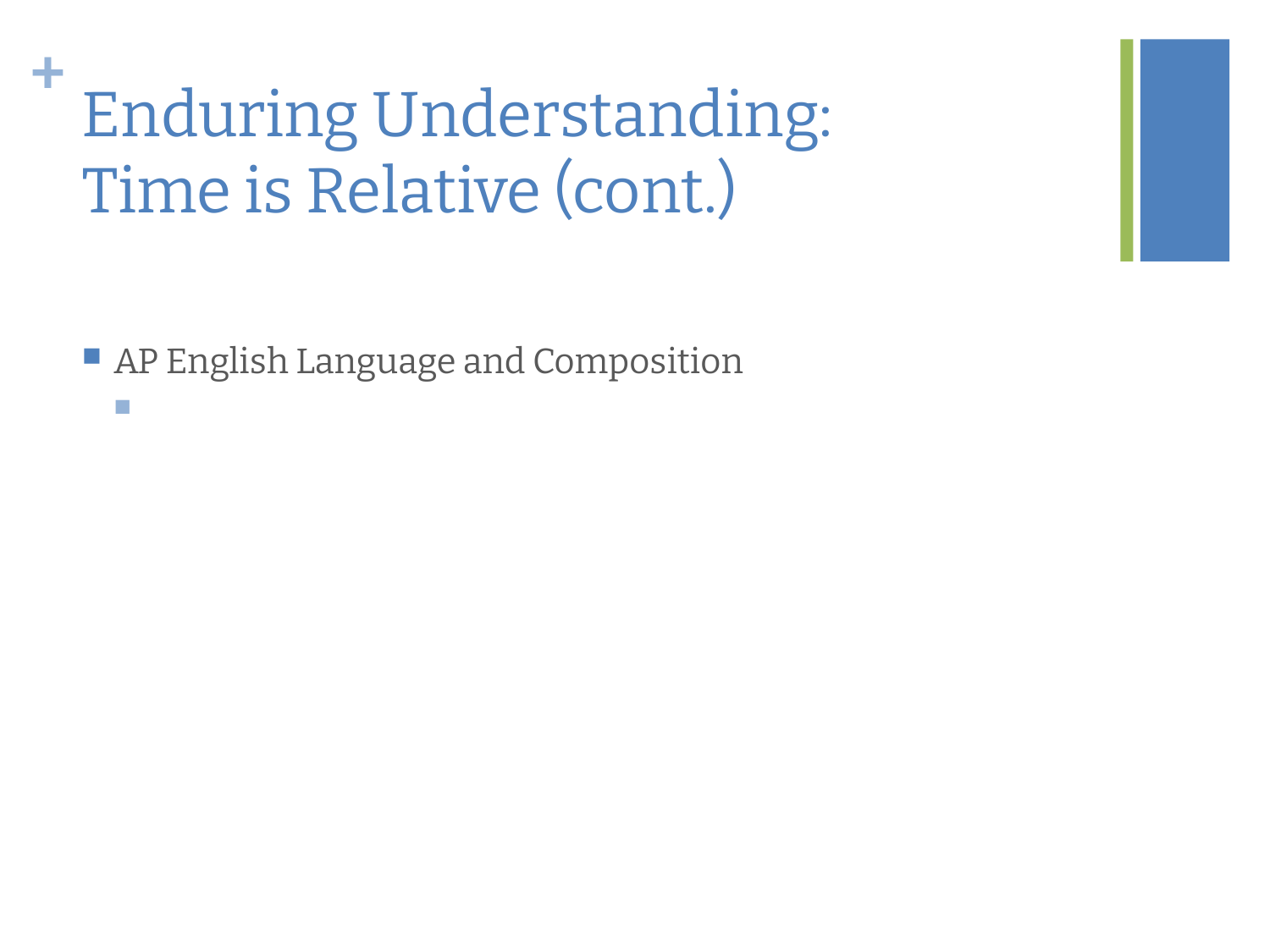

# Enduring Understanding: Time is Relative (cont.)
AP English Language and Composition